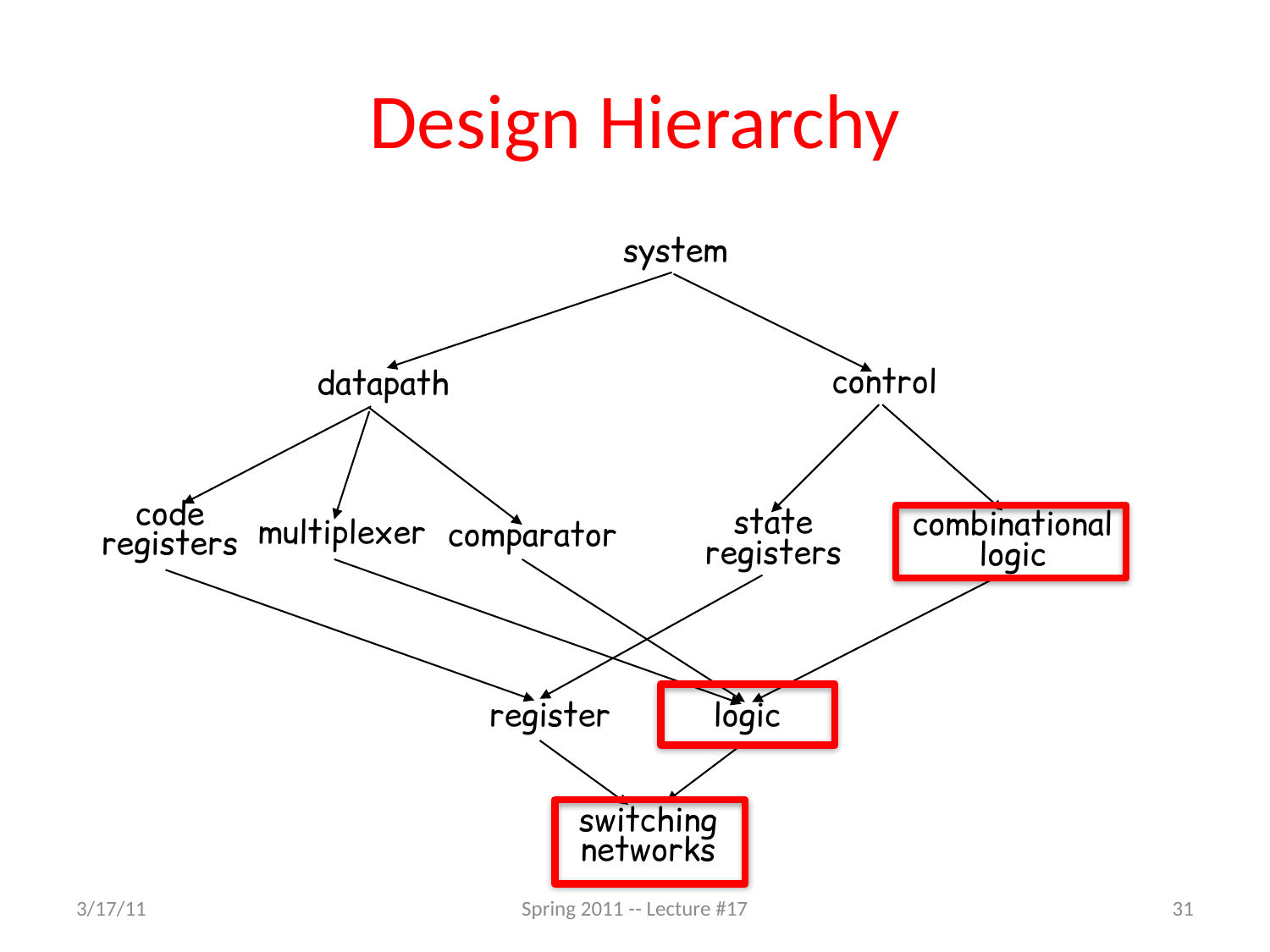

# Design Hierarchy
system

control
datapath

code
registers

state
registers
combinational
logic
multiplexer
comparator

register
logic

switching
networks
3/17/11
Spring 2011 -- Lecture #17
31